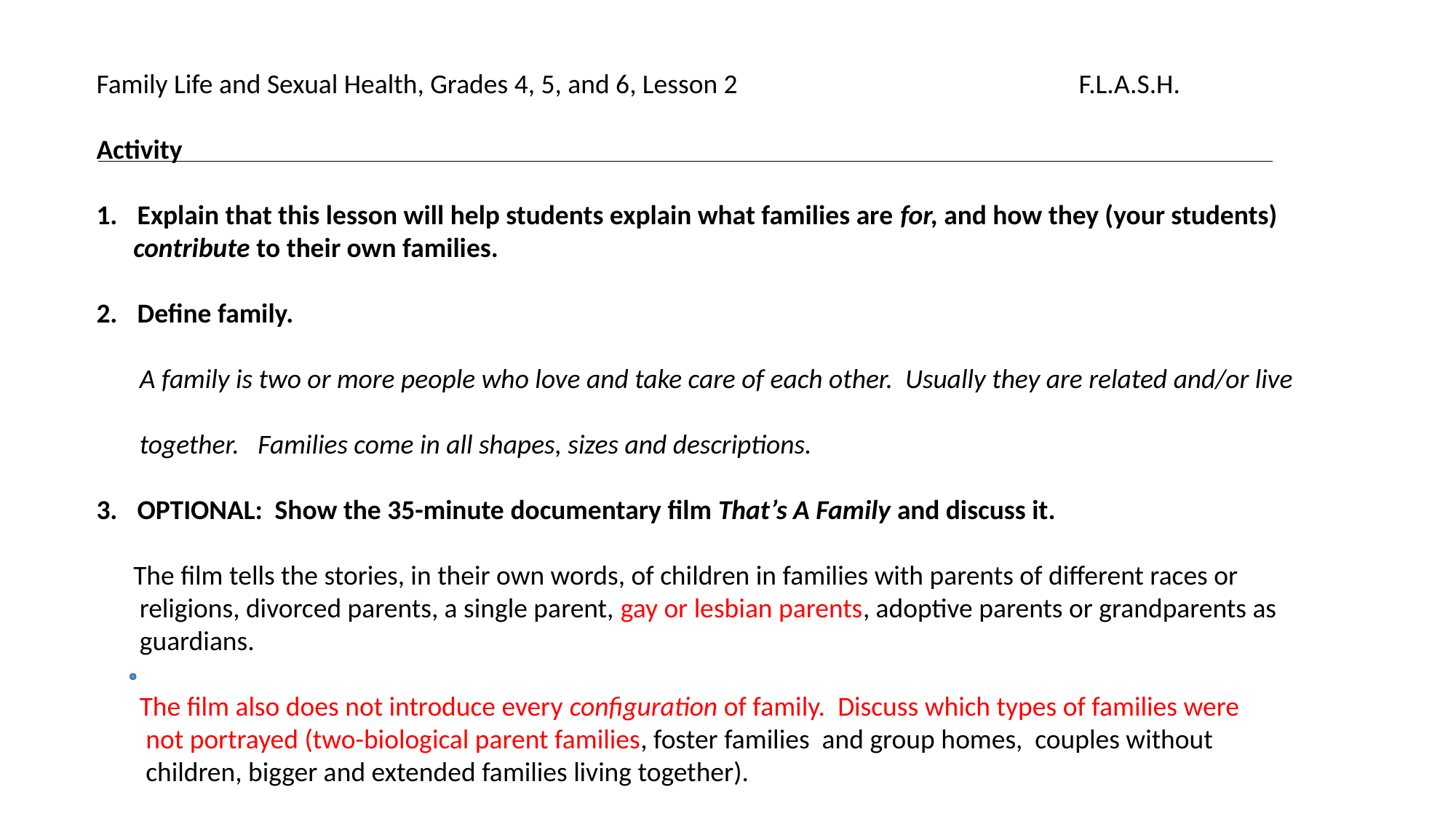

Family Life and Sexual Health, Grades 4, 5, and 6, Lesson 2				F.L.A.S.H.

Activity

Explain that this lesson will help students explain what families are for, and how they (your students)
      contribute to their own families.

Define family.

       A family is two or more people who love and take care of each other.  Usually they are related and/or live
       together.   Families come in all shapes, sizes and descriptions.

OPTIONAL:  Show the 35-minute documentary film That’s A Family and discuss it.

      The film tells the stories, in their own words, of children in families with parents of different races or
       religions, divorced parents, a single parent, gay or lesbian parents, adoptive parents or grandparents as
       guardians.

       The film also does not introduce every configuration of family.  Discuss which types of families were
        not portrayed (two-biological parent families, foster families  and group homes,  couples without
        children, bigger and extended families living together).